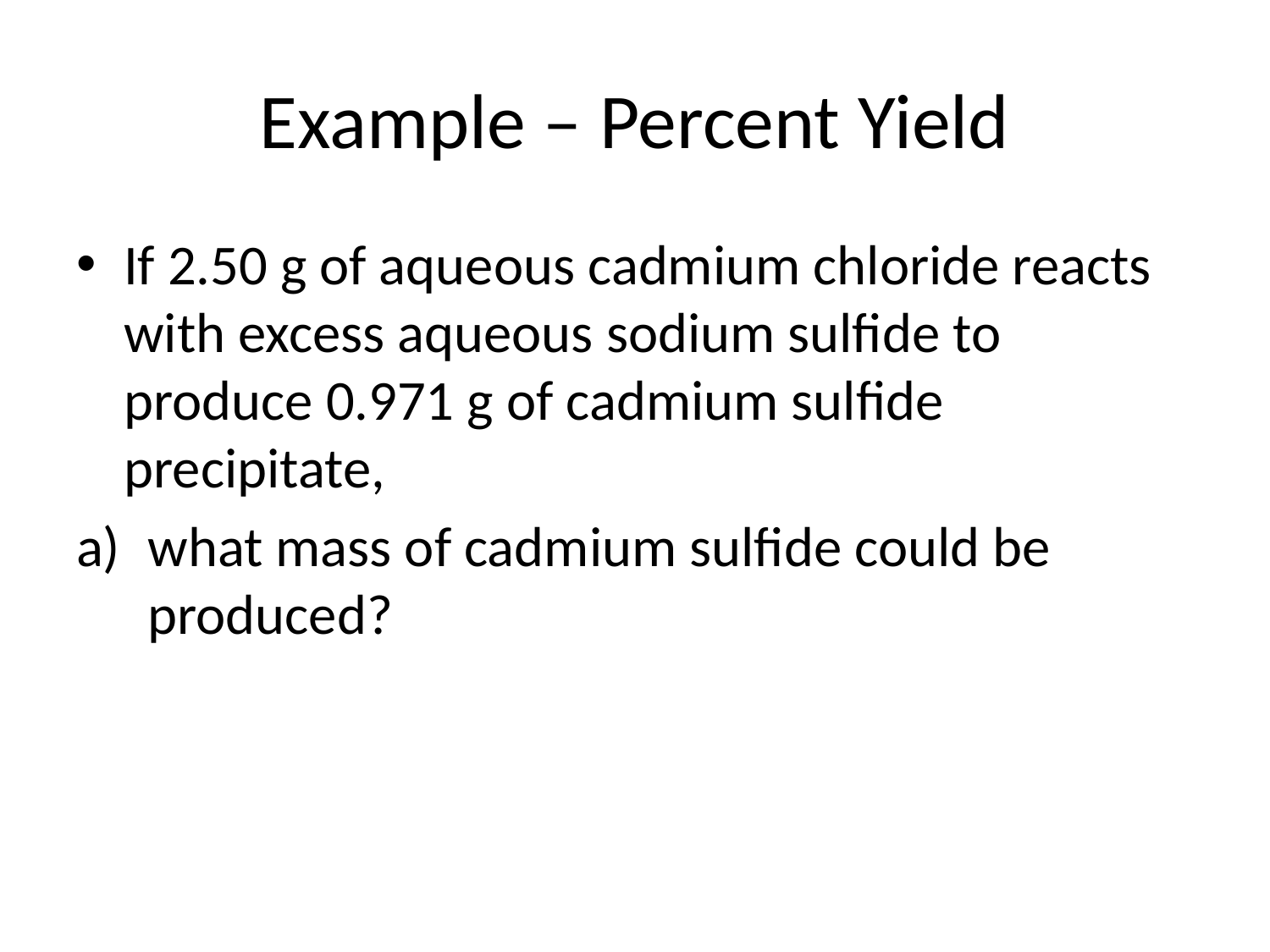

# Example – Percent Yield
If 2.50 g of aqueous cadmium chloride reacts with excess aqueous sodium sulfide to produce 0.971 g of cadmium sulfide precipitate,
what mass of cadmium sulfide could be produced?